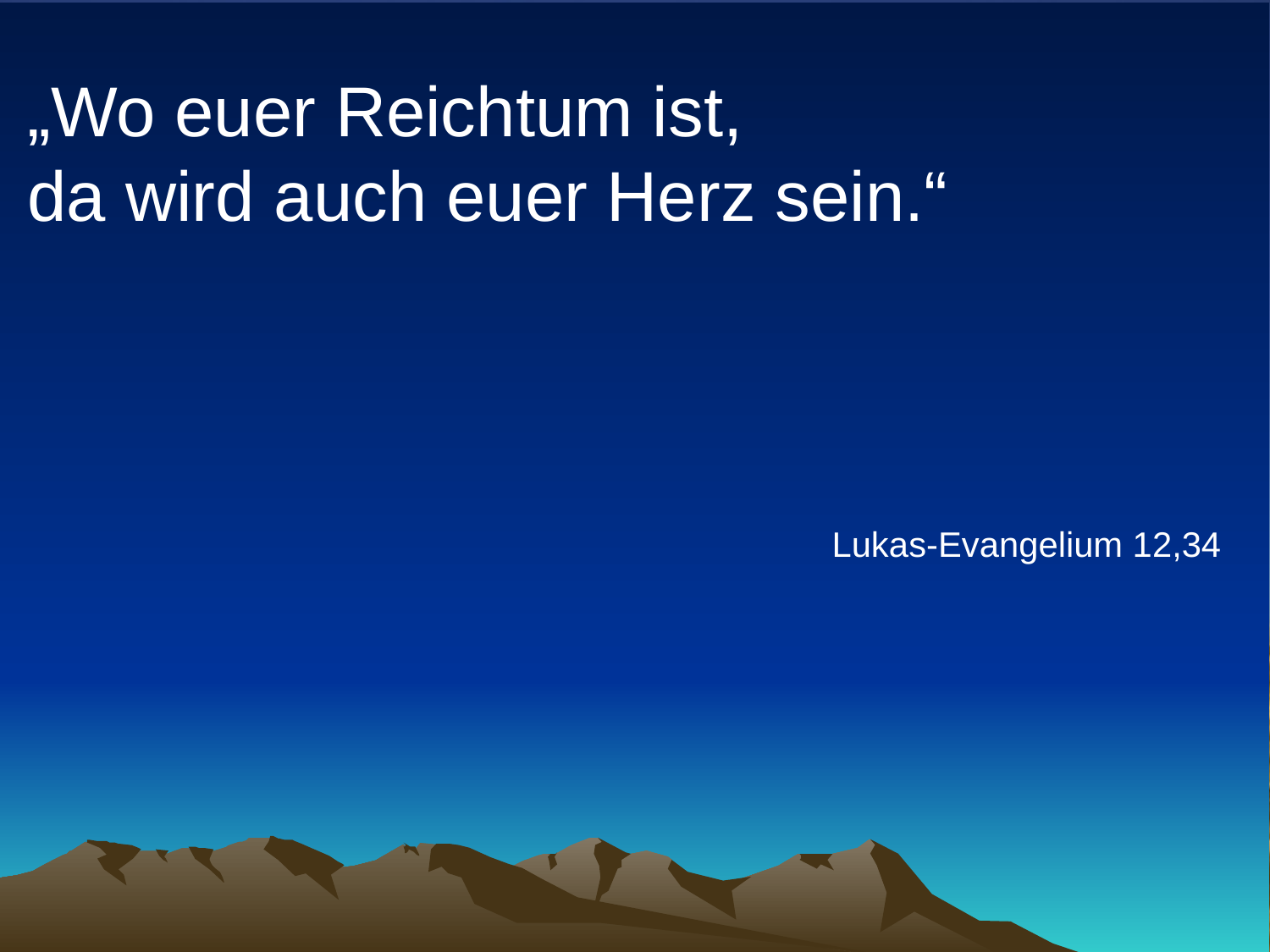

# „Wo euer Reichtum ist, da wird auch euer Herz sein.“
Lukas-Evangelium 12,34